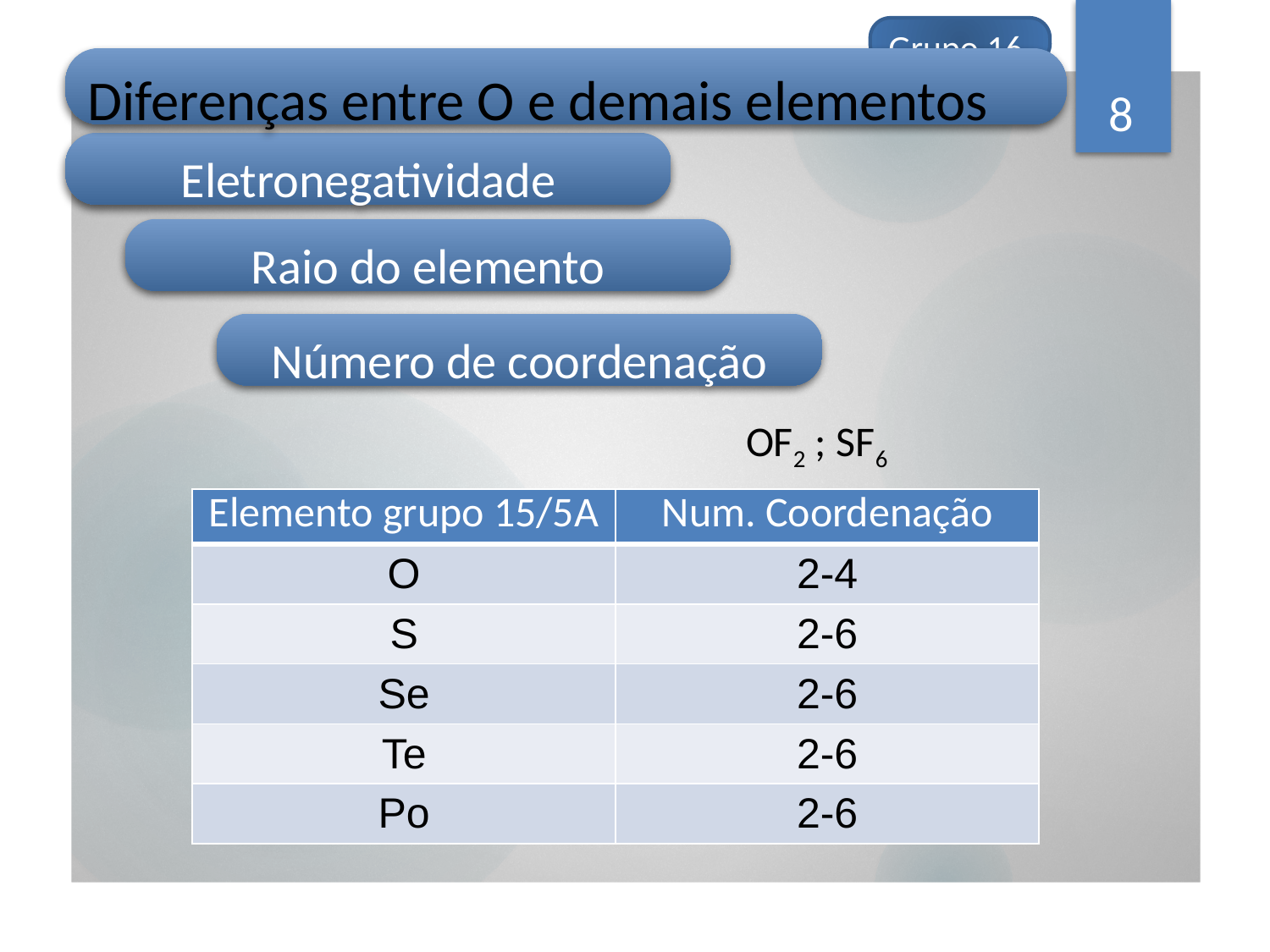

Grupo 16
8
Diferenças entre O e demais elementos
Eletronegatividade
Raio do elemento
Número de coordenação
OF2 ; SF6
| Elemento grupo 15/5A | Num. Coordenação |
| --- | --- |
| O | 2-4 |
| S | 2-6 |
| Se | 2-6 |
| Te | 2-6 |
| Po | 2-6 |